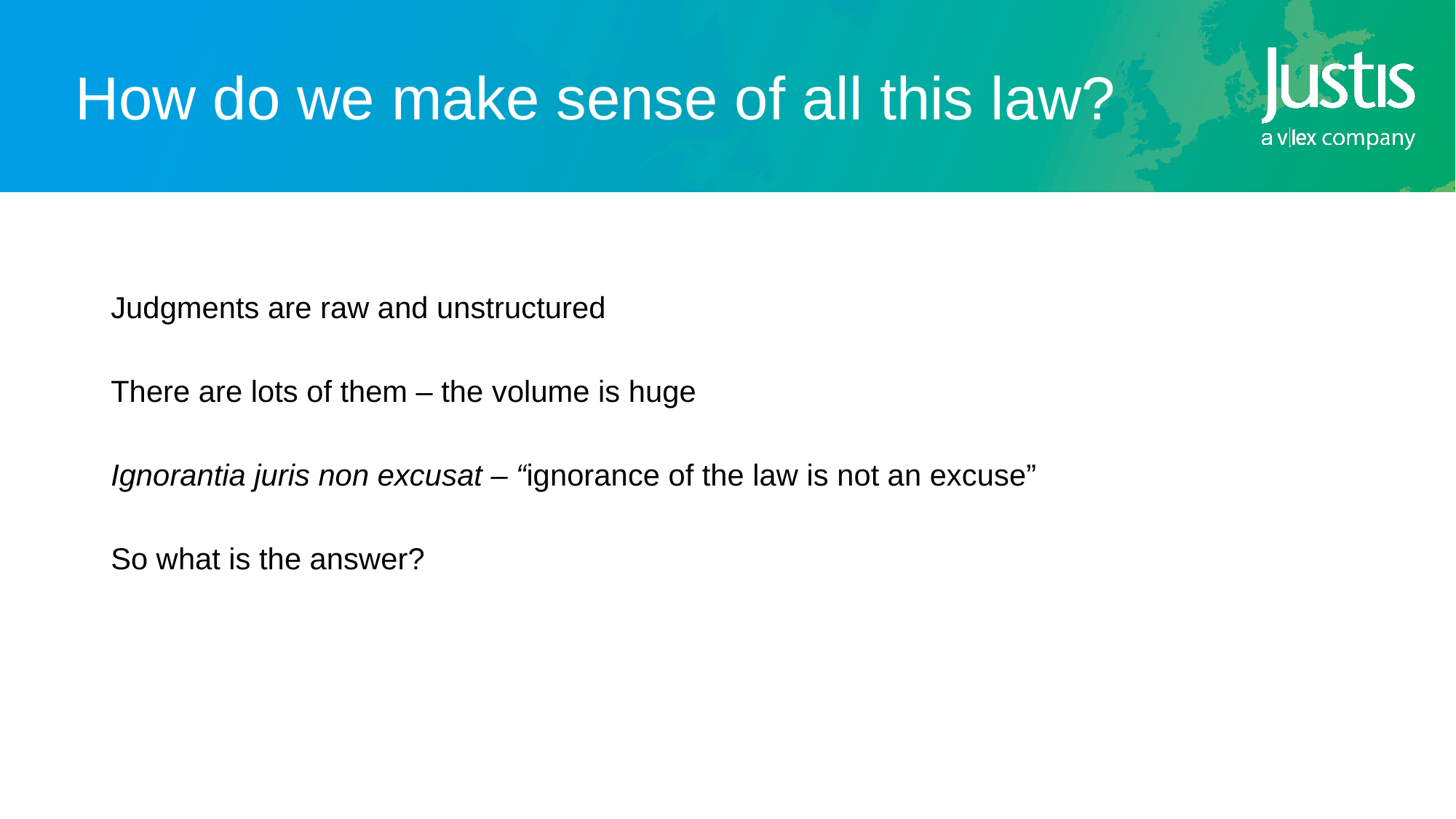

# How do we make sense of all this law?
Judgments are raw and unstructured
There are lots of them – the volume is huge
Ignorantia juris non excusat – “ignorance of the law is not an excuse”
So what is the answer?